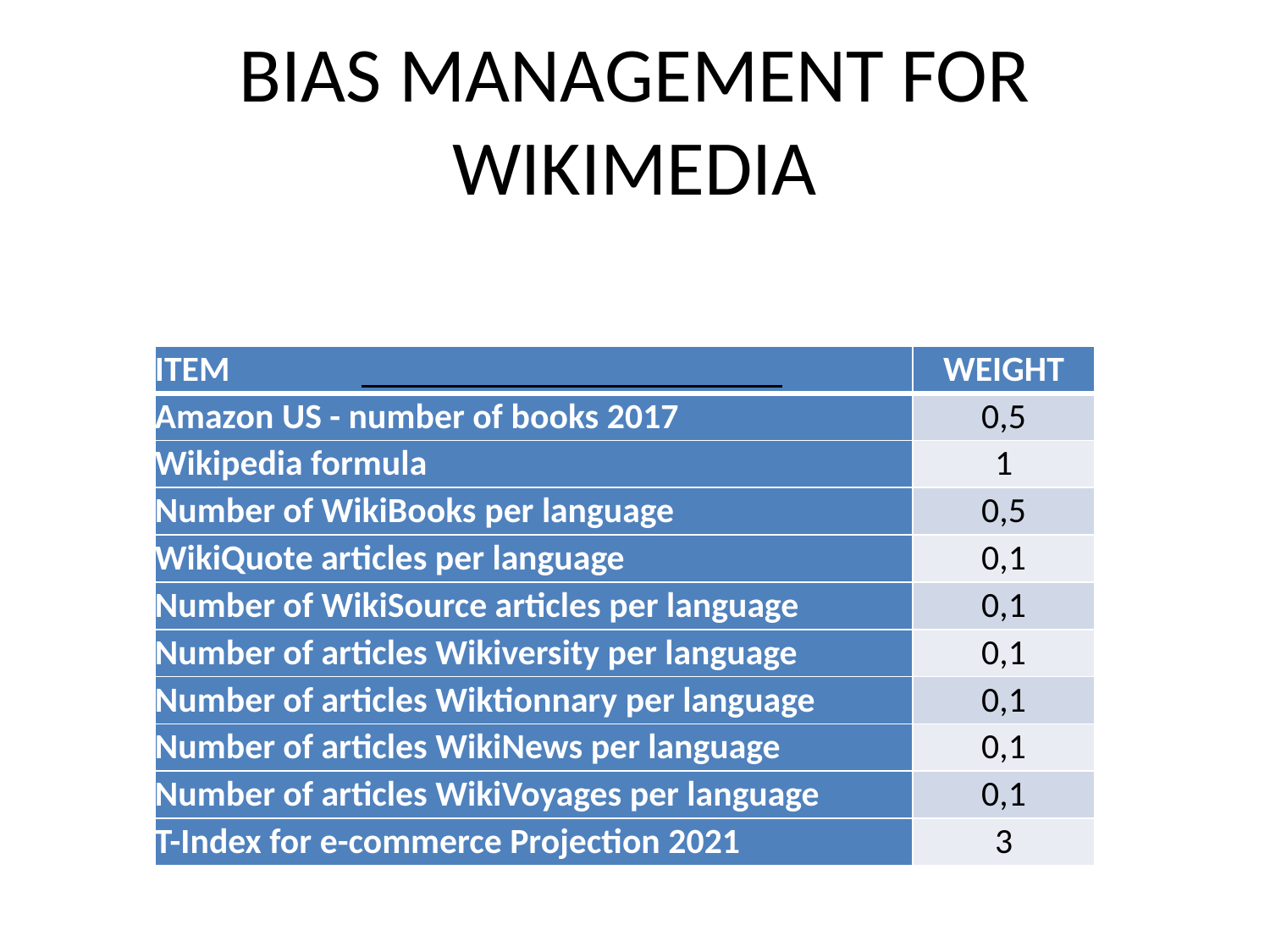

# BIAS MANAGEMENT FOR WIKIMEDIA
| ITEM | WEIGHT |
| --- | --- |
| Amazon US - number of books 2017 | 0,5 |
| Wikipedia formula | 1 |
| Number of WikiBooks per language | 0,5 |
| WikiQuote articles per language | 0,1 |
| Number of WikiSource articles per language | 0,1 |
| Number of articles Wikiversity per language | 0,1 |
| Number of articles Wiktionnary per language | 0,1 |
| Number of articles WikiNews per language | 0,1 |
| Number of articles WikiVoyages per language | 0,1 |
| T-Index for e-commerce Projection 2021 | 3 |